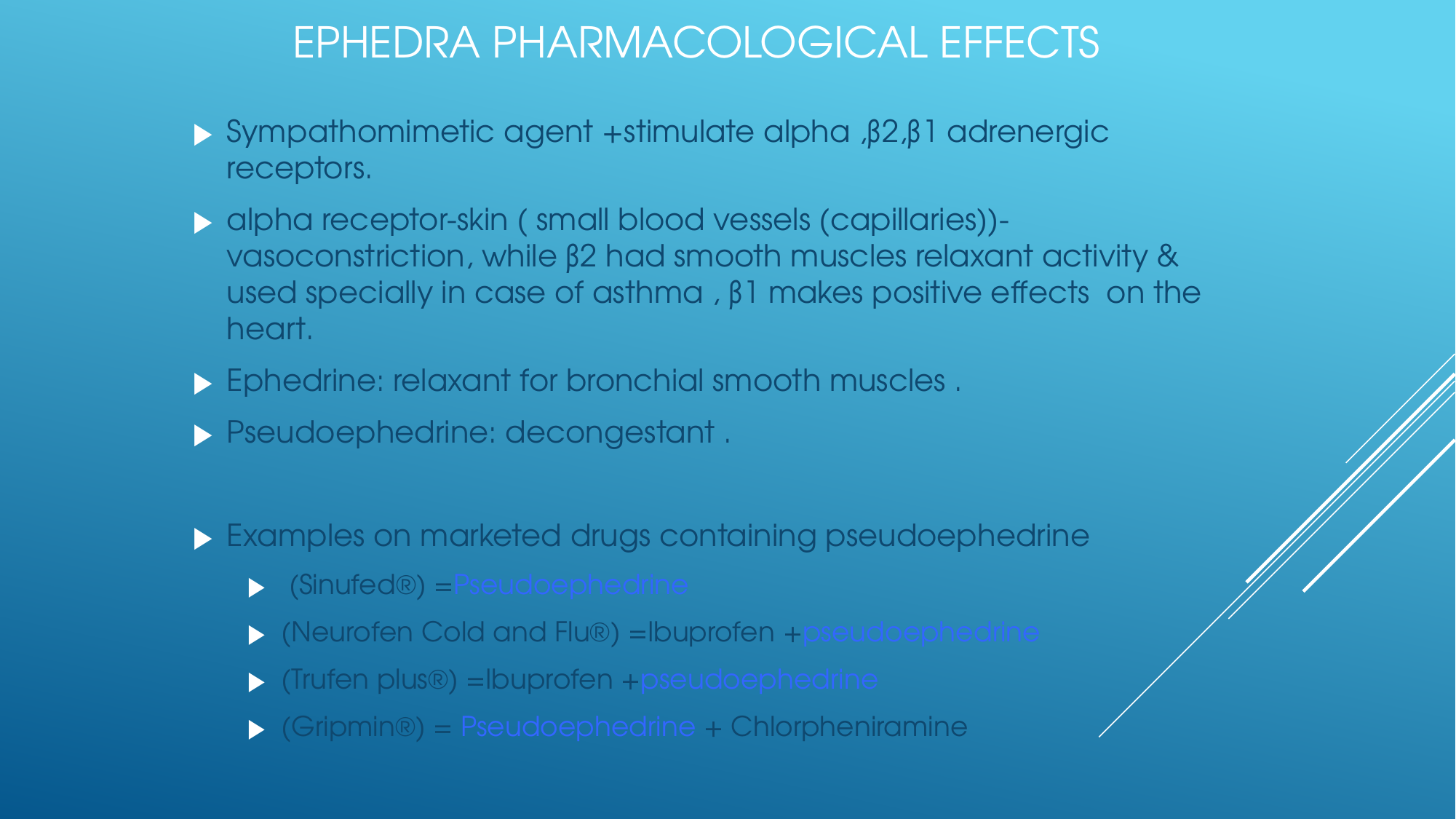

# EPHEDRA PHARMACOLOGICAL EFFECTS
Sympathomimetic agent +stimulate alpha ,β2,β1 adrenergic receptors.
alpha receptor-skin ( small blood vessels (capillaries))-vasoconstriction, while β2 had smooth muscles relaxant activity & used specially in case of asthma , β1 makes positive effects  on the heart.
Ephedrine: relaxant for bronchial smooth muscles .
Pseudoephedrine: decongestant .

Examples on marketed drugs containing pseudoephedrine
 (Sinufed®) =Pseudoephedrine
(Neurofen Cold and Flu®) =Ibuprofen +pseudoephedrine
(Trufen plus®) =Ibuprofen +pseudoephedrine
(Gripmin®) = Pseudoephedrine + Chlorpheniramine